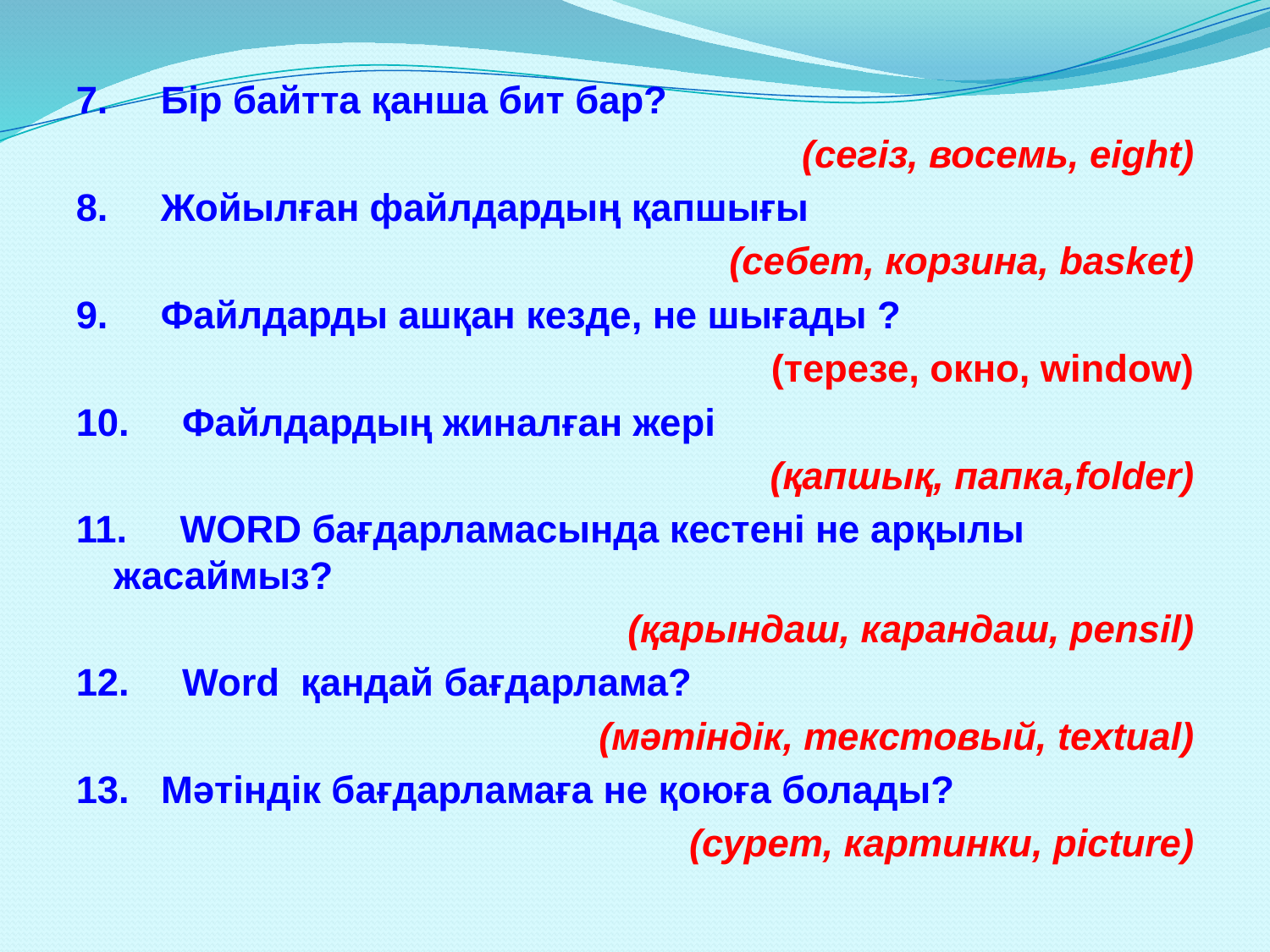

7.     Бір байтта қанша бит бар?
(сегіз, восемь, eight)
8.     Жойылған файлдардың қапшығы
(себет, корзина, basket)
9.     Файлдарды ашқан кезде, не шығады ?
(терезе, окно, window)
10.     Файлдардың жиналған жері
(қапшық, папка,folder)
11.     WORD бағдарламасында кестені не арқылы жасаймыз?
(қарындаш, карандаш, pensil)
12.     Word  қандай бағдарлама?
(мәтіндік, текстовый, textual)
13.   Мәтіндік бағдарламаға не қоюға болады?
(сурет, картинки, picture)